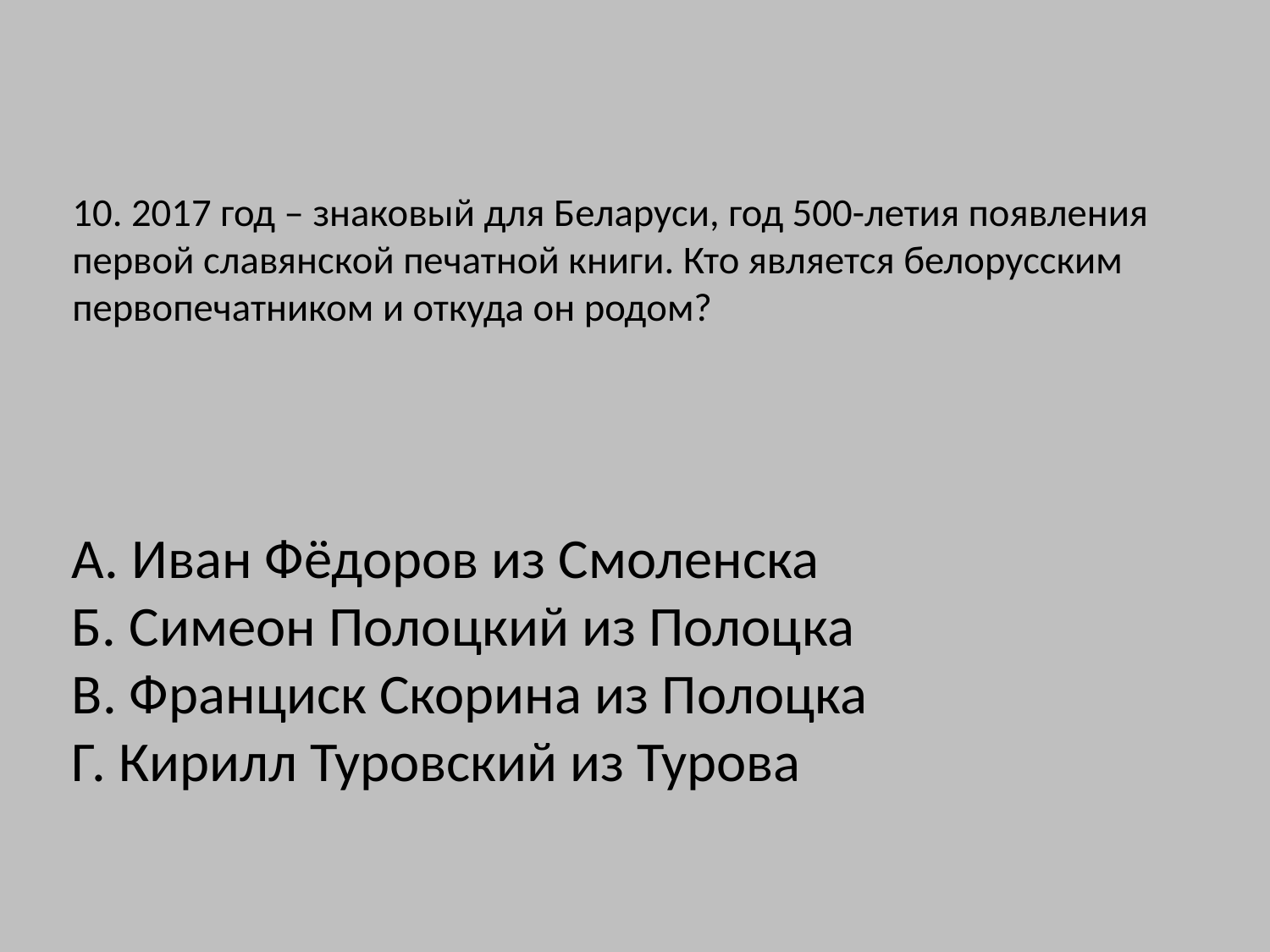

# 10. 2017 год – знаковый для Беларуси, год 500-летия появления первой славянской печатной книги. Кто является белорусским первопечатником и откуда он родом?
А. Иван Фёдоров из Смоленска
Б. Симеон Полоцкий из Полоцка
В. Франциск Скорина из Полоцка
Г. Кирилл Туровский из Турова